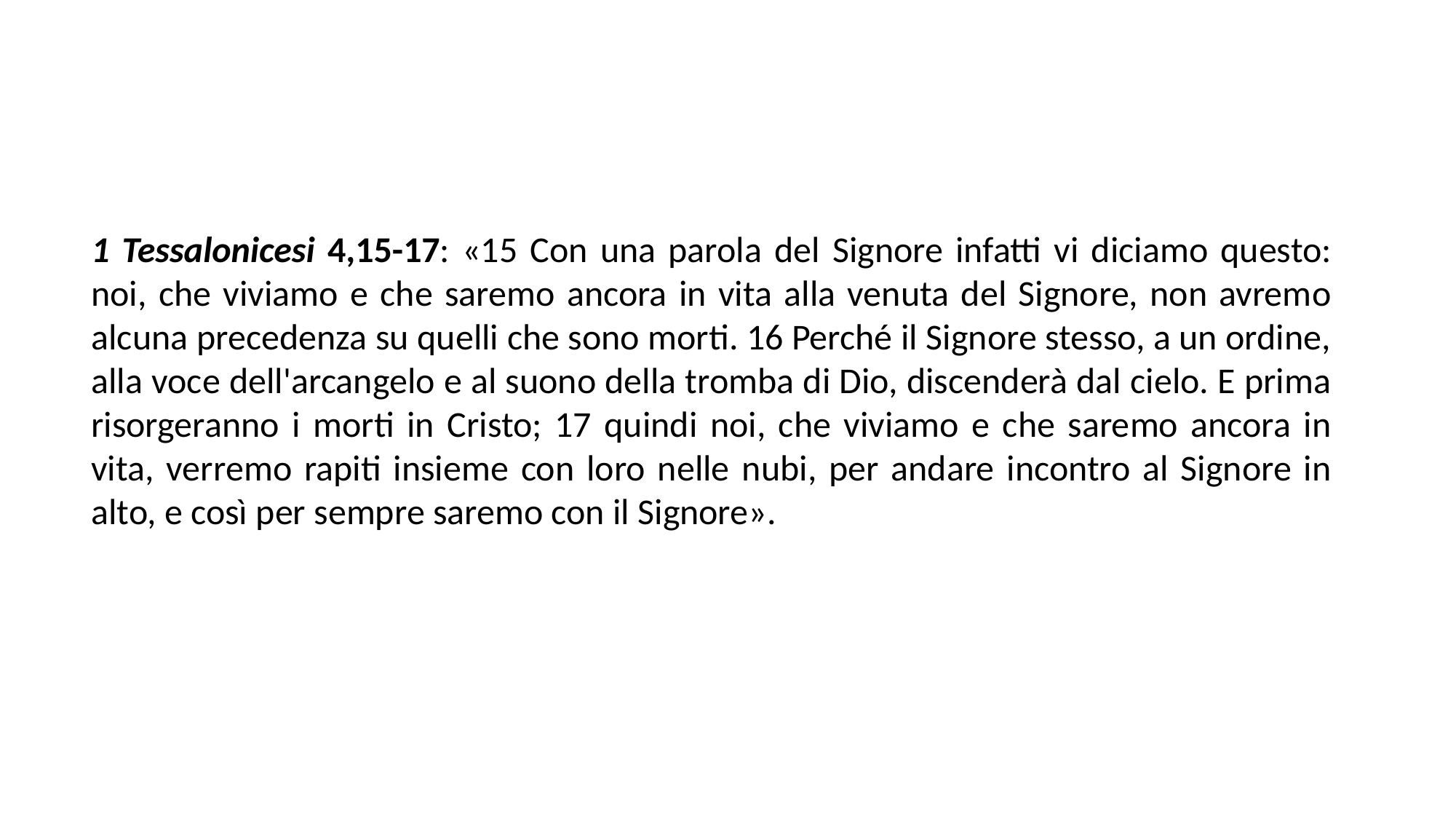

1 Tessalonicesi 4,15-17: «15 Con una parola del Signore infatti vi diciamo questo: noi, che viviamo e che saremo ancora in vita alla venuta del Signore, non avremo alcuna precedenza su quelli che sono morti. 16 Perché il Signore stesso, a un ordine, alla voce dell'arcangelo e al suono della tromba di Dio, discenderà dal cielo. E prima risorgeranno i morti in Cristo; 17 quindi noi, che viviamo e che saremo ancora in vita, verremo rapiti insieme con loro nelle nubi, per andare incontro al Signore in alto, e così per sempre saremo con il Signore».